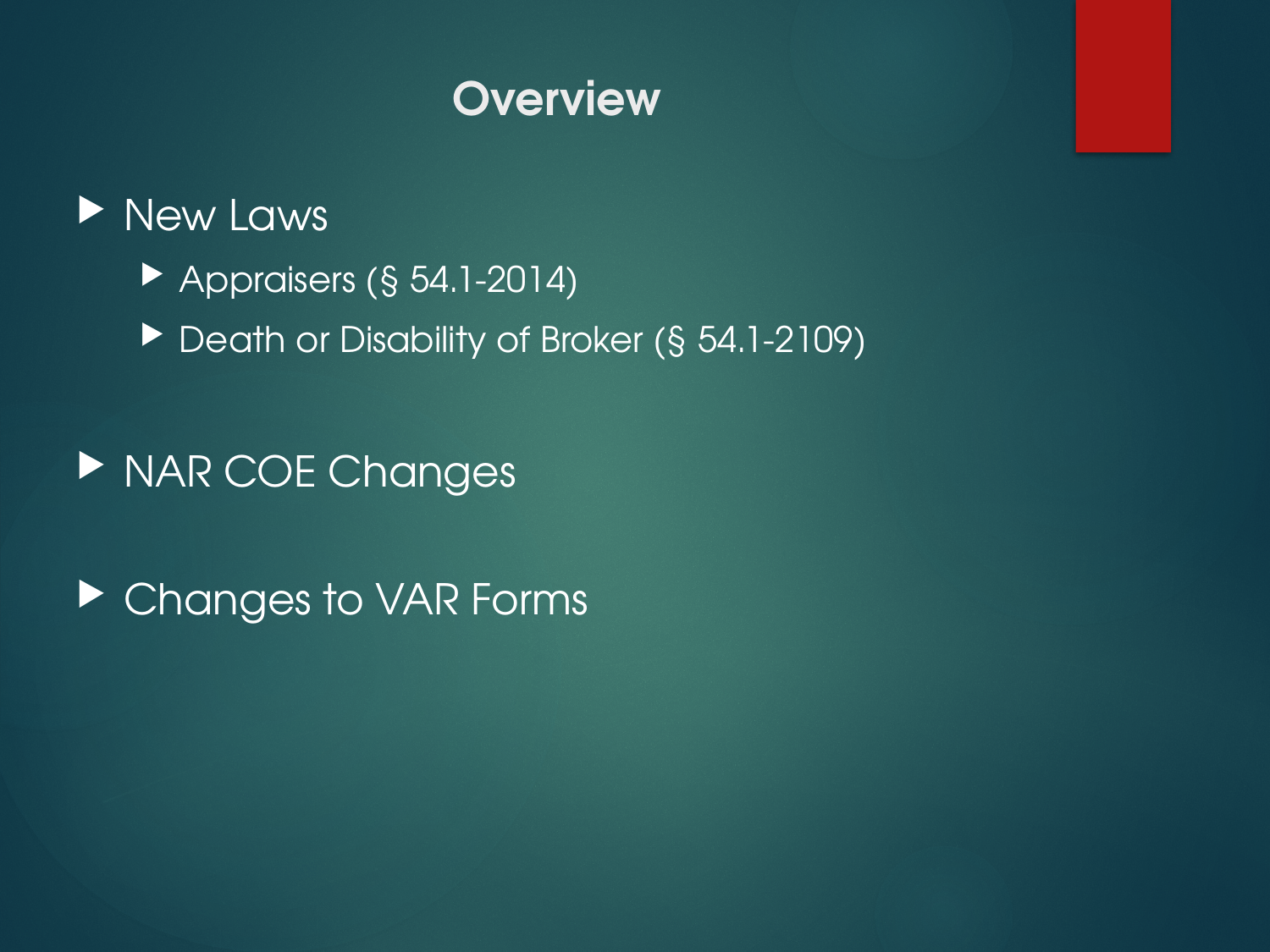

# Overview
New Laws
Appraisers (§ 54.1-2014)
Death or Disability of Broker (§ 54.1-2109)

NAR COE Changes

Changes to VAR Forms